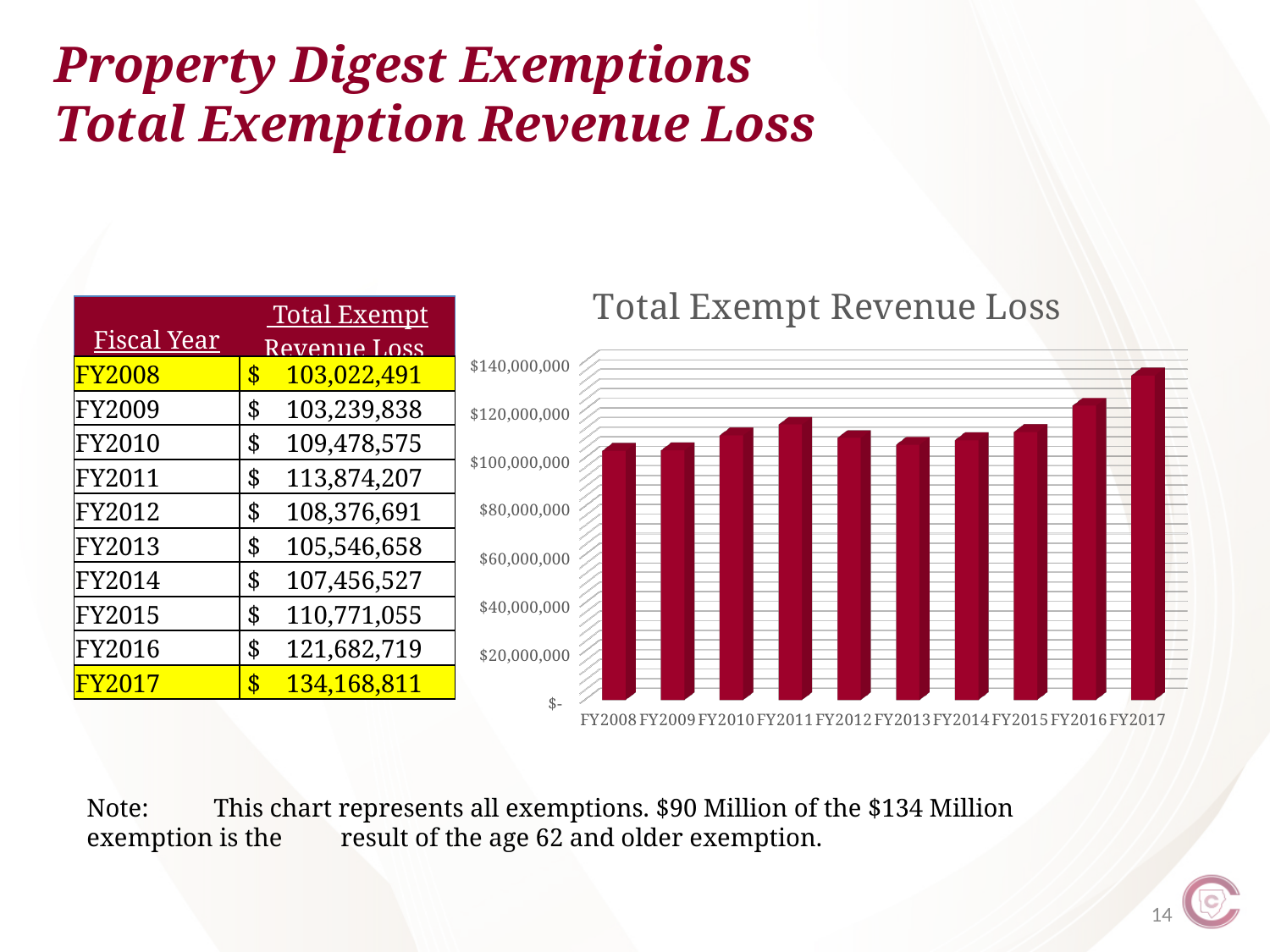

Property Digest Exemptions
Total Exemption Revenue Loss
#

[unsupported chart]

| Fiscal Year | Total Exempt Revenue Loss |
| --- | --- |
| FY2008 | $ 103,022,491 |
| FY2009 | $ 103,239,838 |
| FY2010 | $ 109,478,575 |
| FY2011 | $ 113,874,207 |
| FY2012 | $ 108,376,691 |
| FY2013 | $ 105,546,658 |
| FY2014 | $ 107,456,527 |
| FY2015 | $ 110,771,055 |
| FY2016 | $ 121,682,719 |
| FY2017 | $ 134,168,811 |
Note: 	This chart represents all exemptions. $90 Million of the $134 Million exemption is the 	result of the age 62 and older exemption.
14